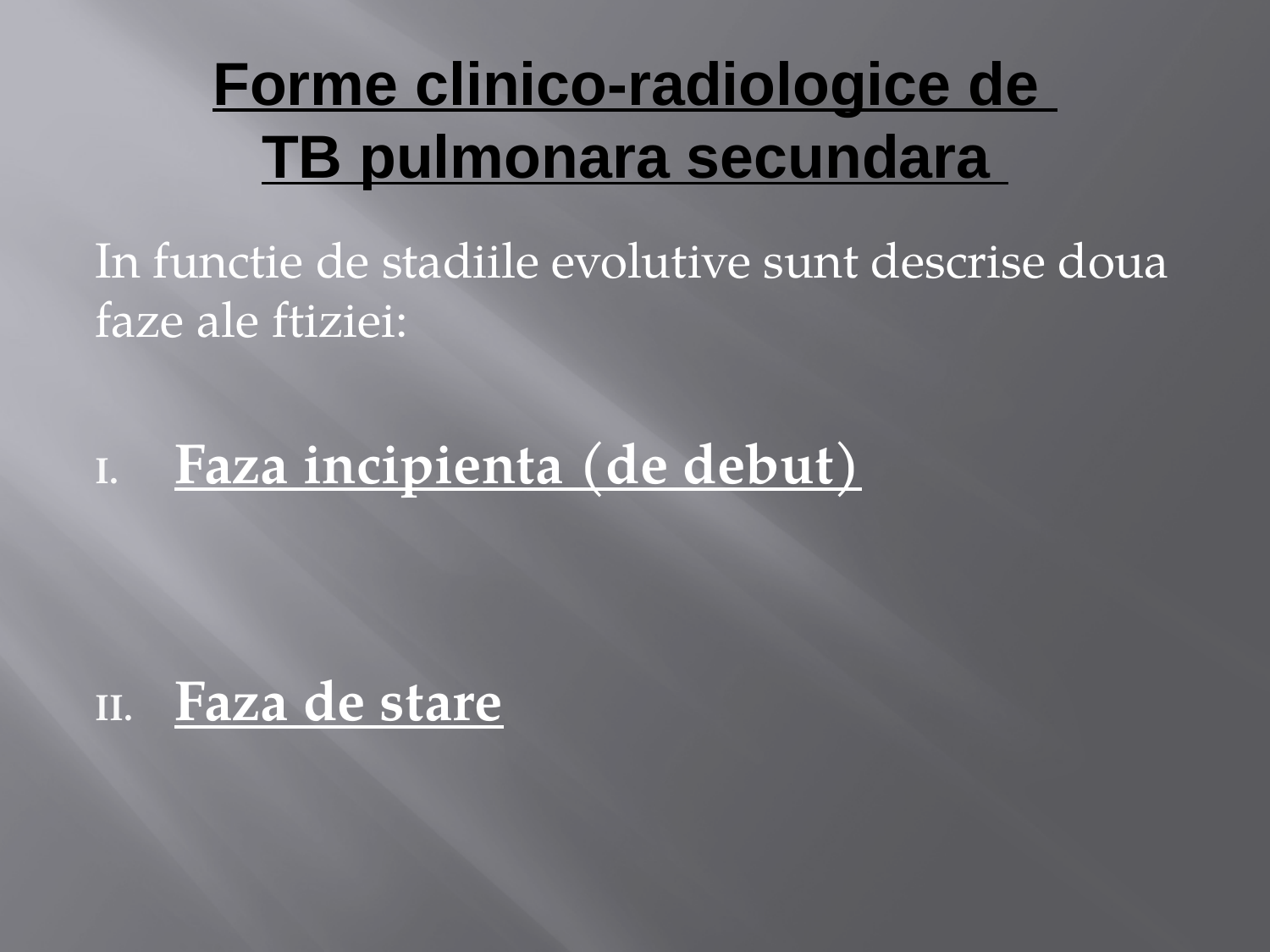

# Forme clinico-radiologice de TB pulmonara secundara
In functie de stadiile evolutive sunt descrise doua faze ale ftiziei:

Faza incipienta (de debut)

Faza de stare